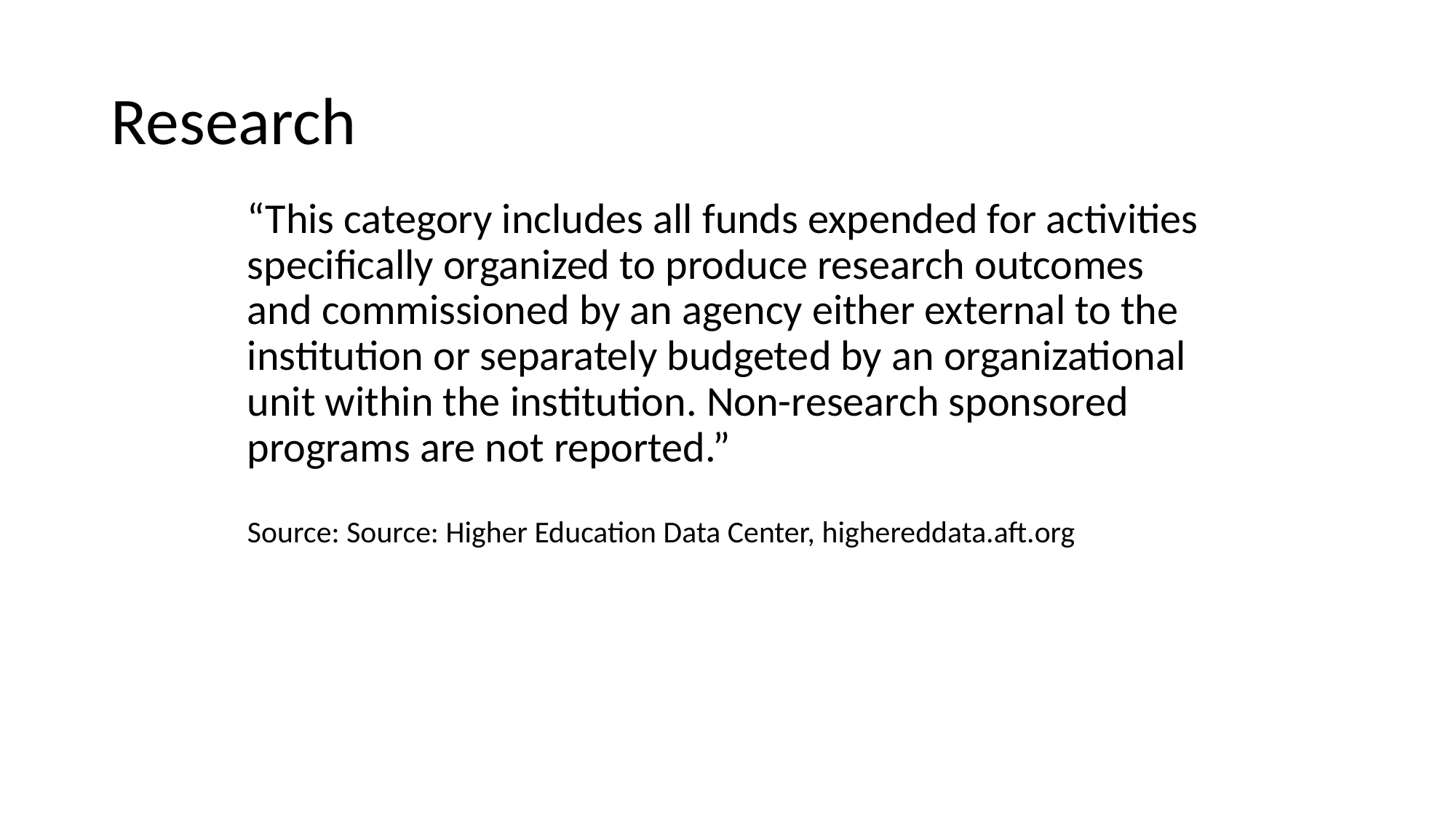

# Research
“This category includes all funds expended for activities specifically organized to produce research outcomes and commissioned by an agency either external to the institution or separately budgeted by an organizational unit within the institution. Non-research sponsored programs are not reported.”

Source: Source: Higher Education Data Center, highereddata.aft.org